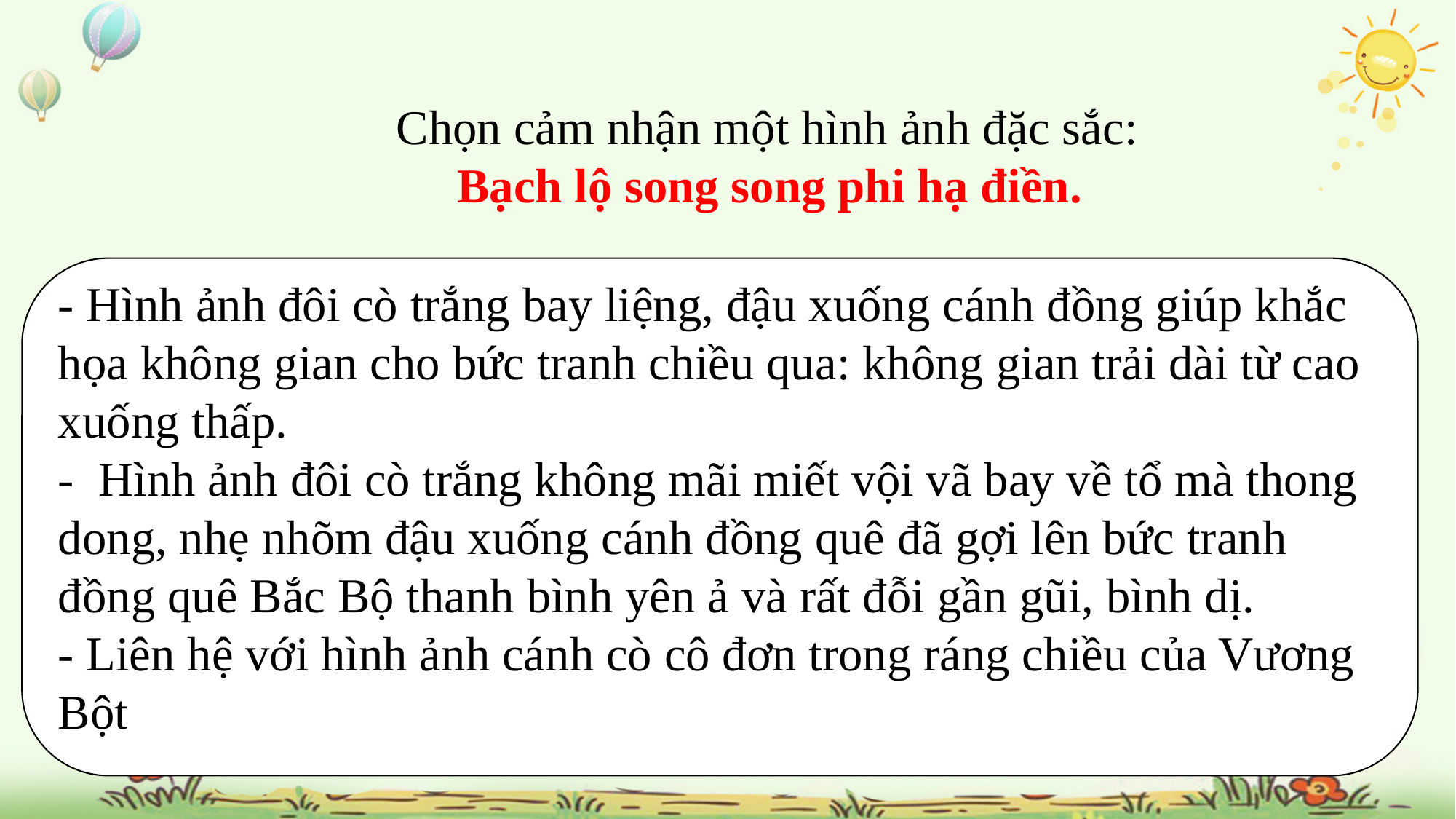

Chọn cảm nhận một hình ảnh đặc sắc:
     Bạch lộ song song phi hạ điền.

- Hình ảnh đôi cò trắng bay liệng, đậu xuống cánh đồng giúp khắc họa không gian cho bức tranh chiều qua: không gian trải dài từ cao xuống thấp.
-  Hình ảnh đôi cò trắng không mãi miết vội vã bay về tổ mà thong dong, nhẹ nhõm đậu xuống cánh đồng quê đã gợi lên bức tranh đồng quê Bắc Bộ thanh bình yên ả và rất đỗi gần gũi, bình dị.
- Liên hệ với hình ảnh cánh cò cô đơn trong ráng chiều của Vương Bột